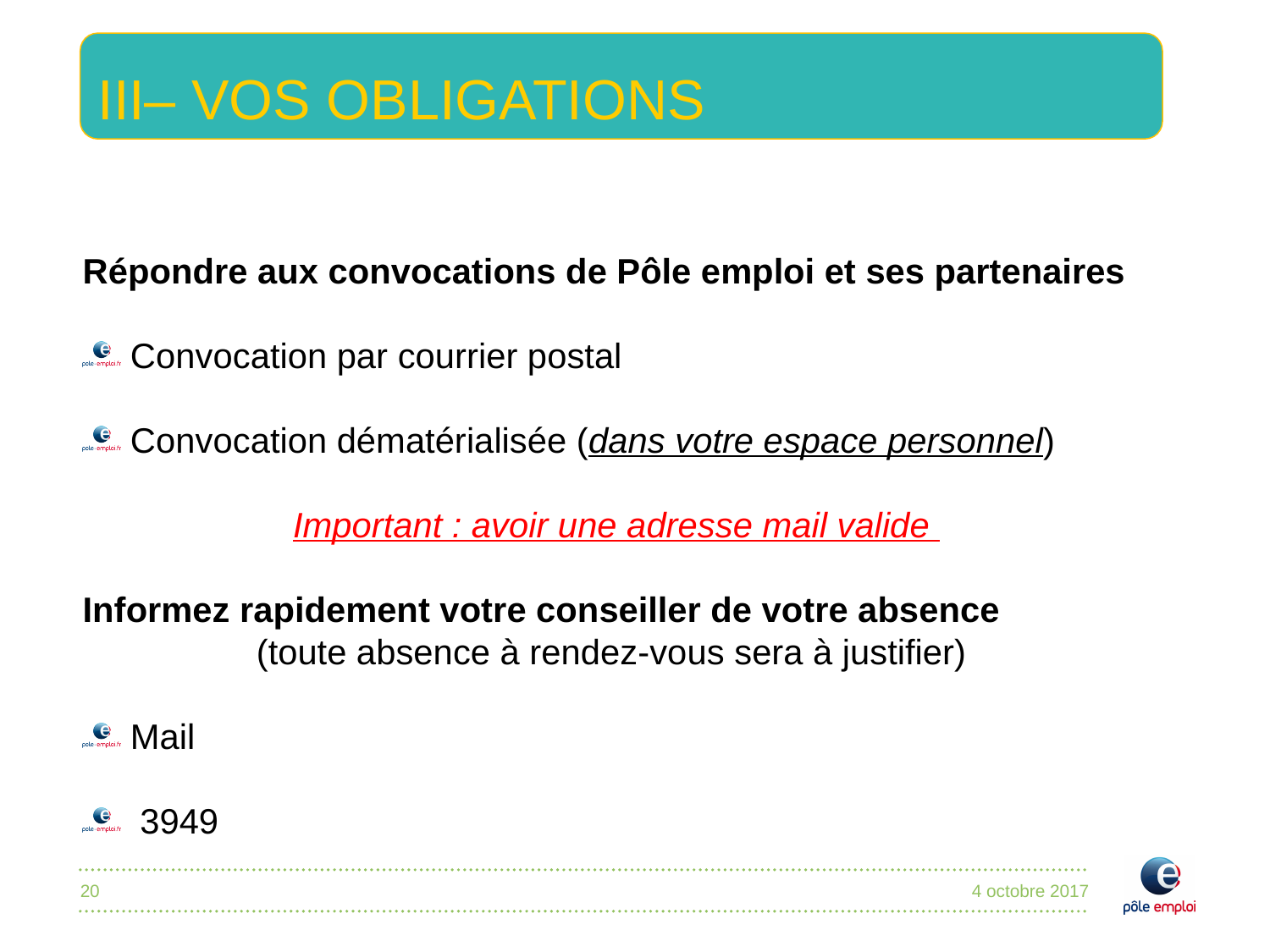

#

III– VOS OBLIGATIONS

Répondre aux convocations de Pôle emploi et ses partenaires

Convocation par courrier postal

Convocation dématérialisée (dans votre espace personnel)

Important : avoir une adresse mail valide

Informez rapidement votre conseiller de votre absence
(toute absence à rendez-vous sera à justifier)

Mail

 3949

20
4 octobre 2017